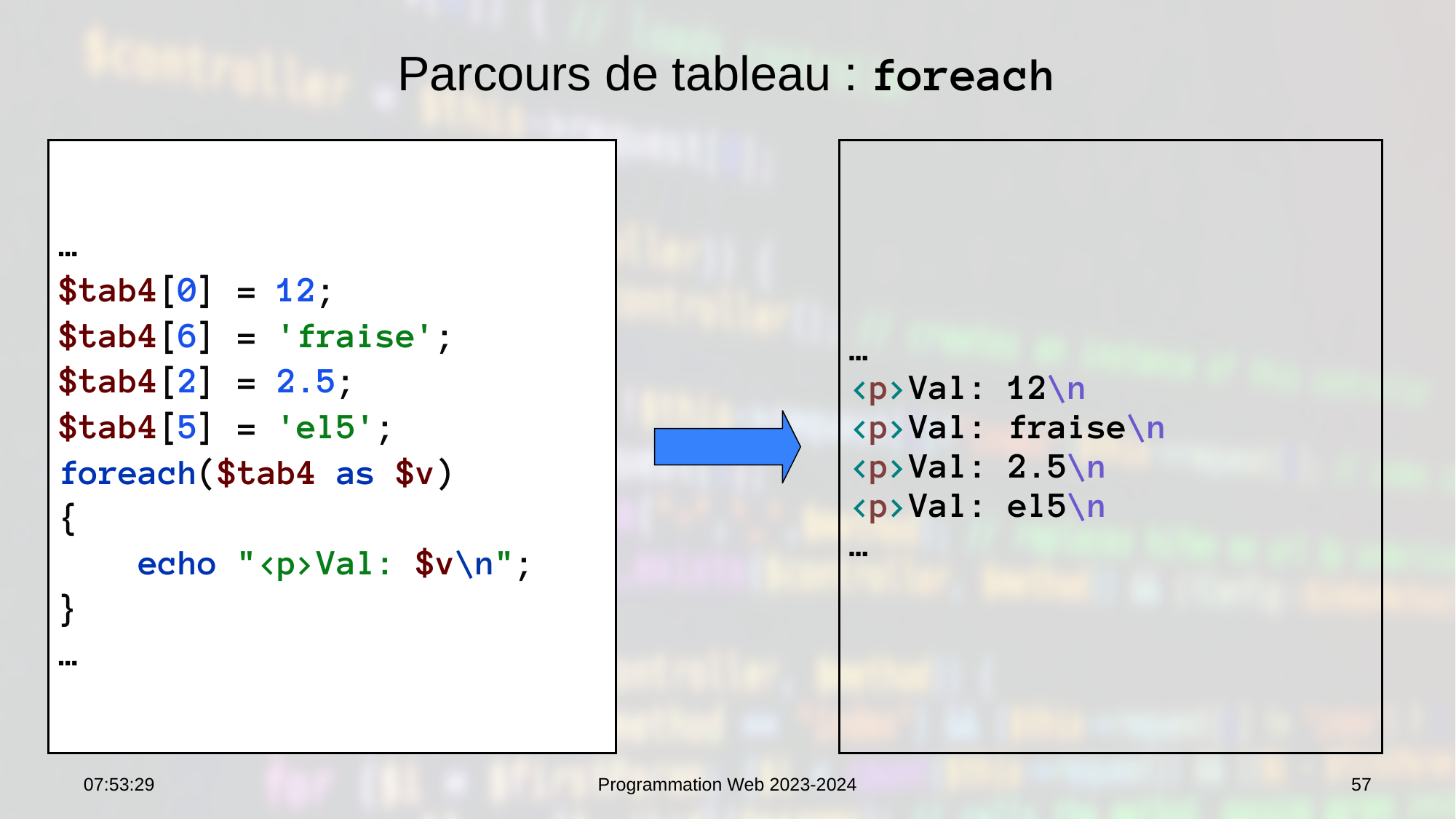

# Parcours de tableau : foreach

…
$tab4[0] = 12;
$tab4[6] = 'fraise';
$tab4[2] = 2.5;
$tab4[5] = 'el5';
foreach($tab4 as $v)
{
    echo "<p>Val: $v\n";
}
…
…
<p>Val: 12\n
<p>Val: fraise\n
<p>Val: 2.5\n
<p>Val: el5\n
…

07:53:29
Programmation Web 2023-2024
57